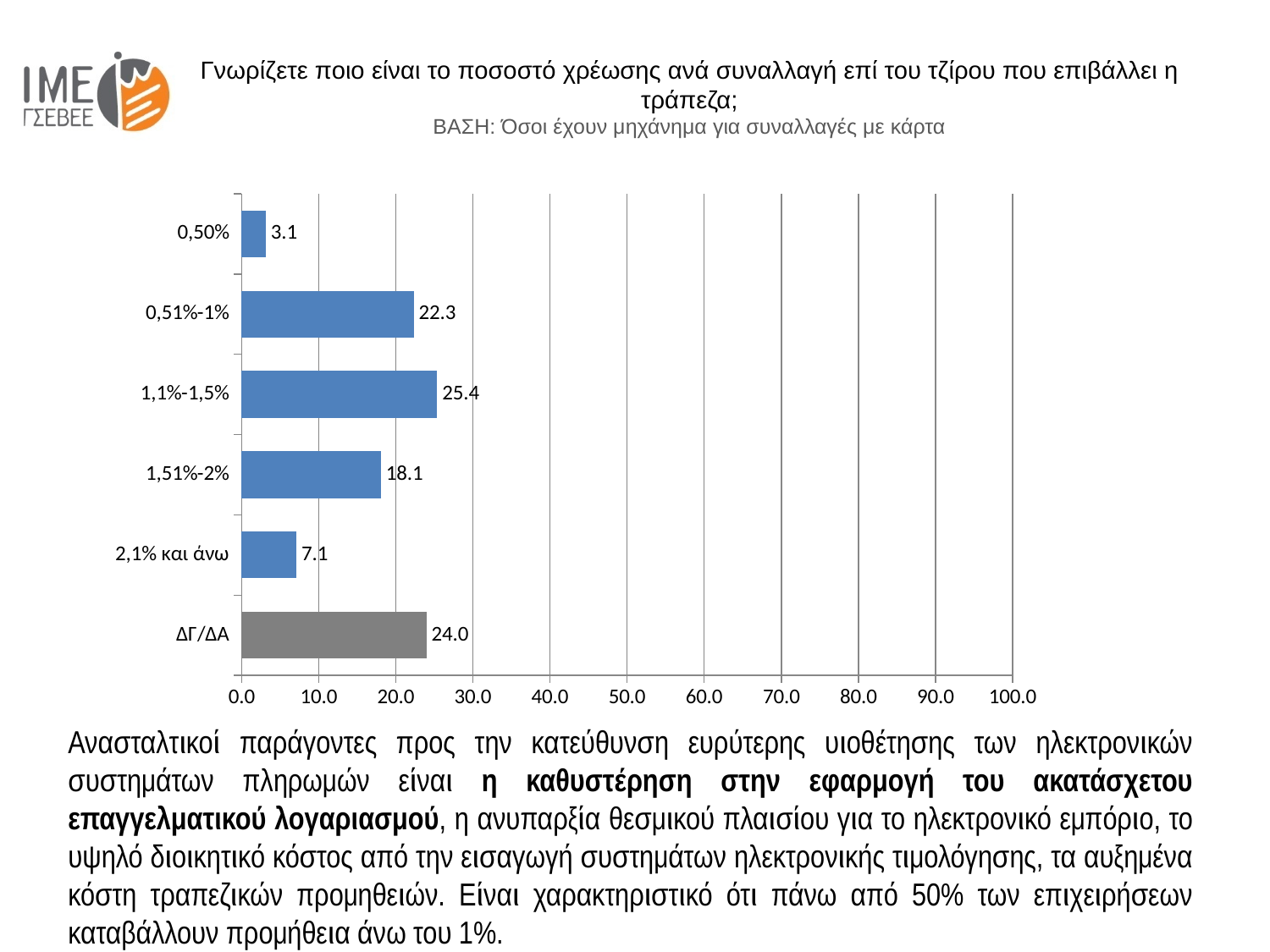

Γνωρίζετε ποιο είναι το ποσοστό χρέωσης ανά συναλλαγή επί του τζίρου που επιβάλλει η τράπεζα;
ΒΑΣΗ: Όσοι έχουν μηχάνημα για συναλλαγές με κάρτα

### Chart

| Category | Σειρά 1 |
|---|---|
| ΔΓ/ΔΑ | 23.96814982935889 |
| 2,1% και άνω | 7.1219379434237755 |
| 1,51%-2% | 18.082296561810093 |
| 1,1%-1,5% | 25.372222197769297 |
| 0,51%-1% | 22.32812973603398 |
| 0,50% | 3.127263731603404 |
Ανασταλτικοί παράγοντες προς την κατεύθυνση ευρύτερης υιοθέτησης των ηλεκτρονικών συστημάτων πληρωμών είναι η καθυστέρηση στην εφαρμογή του ακατάσχετου επαγγελματικού λογαριασμού, η ανυπαρξία θεσμικού πλαισίου για το ηλεκτρονικό εμπόριο, το υψηλό διοικητικό κόστος από την εισαγωγή συστημάτων ηλεκτρονικής τιμολόγησης, τα αυξημένα κόστη τραπεζικών προμηθειών. Είναι χαρακτηριστικό ότι πάνω από 50% των επιχειρήσεων καταβάλλουν προμήθεια άνω του 1%.